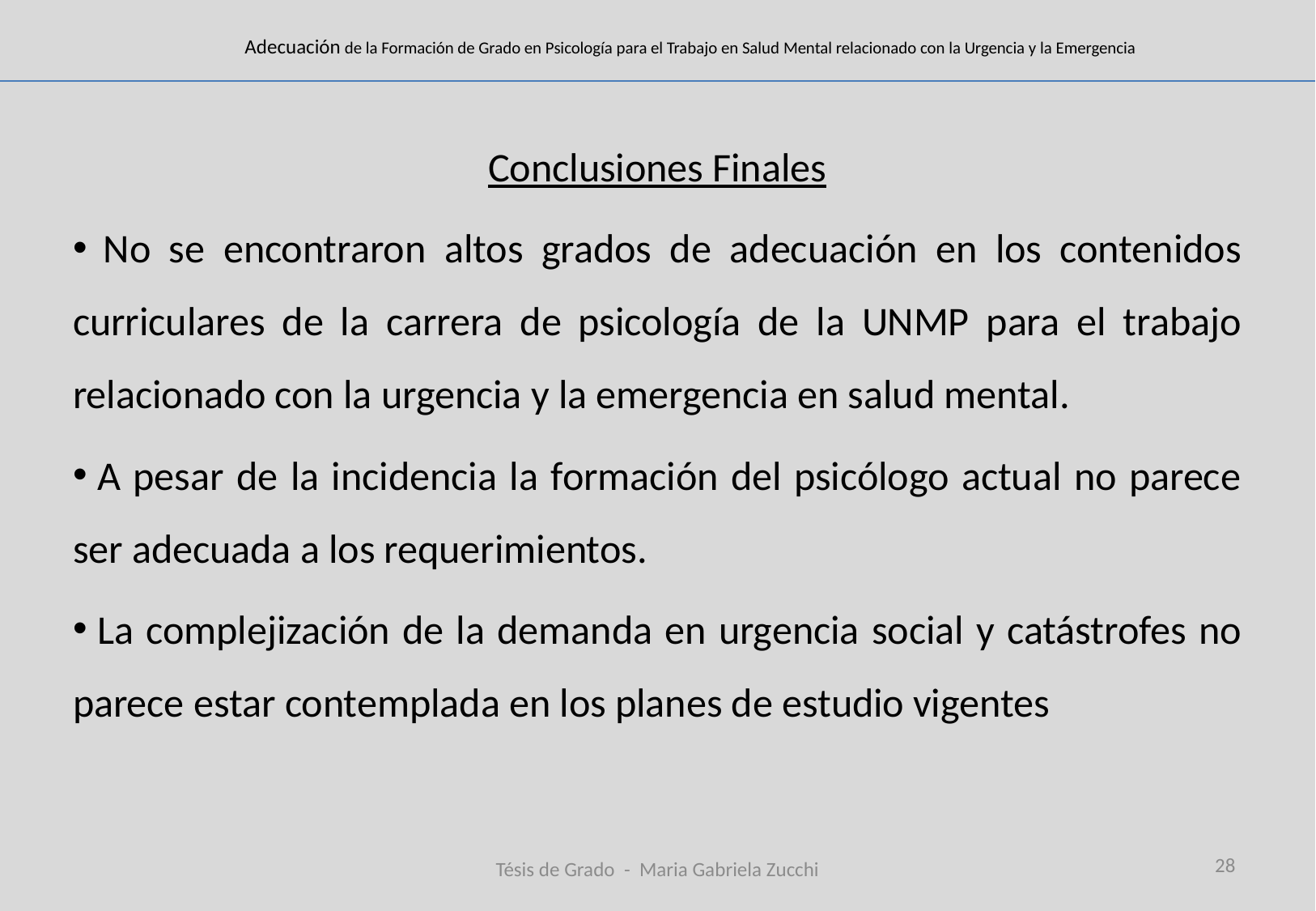

# Adecuación de la Formación de Grado en Psicología para el Trabajo en Salud Mental relacionado con la Urgencia y la Emergencia
Conclusiones Finales
 No se encontraron altos grados de adecuación en los contenidos curriculares de la carrera de psicología de la UNMP para el trabajo relacionado con la urgencia y la emergencia en salud mental.
 A pesar de la incidencia la formación del psicólogo actual no parece ser adecuada a los requerimientos.
 La complejización de la demanda en urgencia social y catástrofes no parece estar contemplada en los planes de estudio vigentes
28
Tésis de Grado  -  Maria Gabriela Zucchi